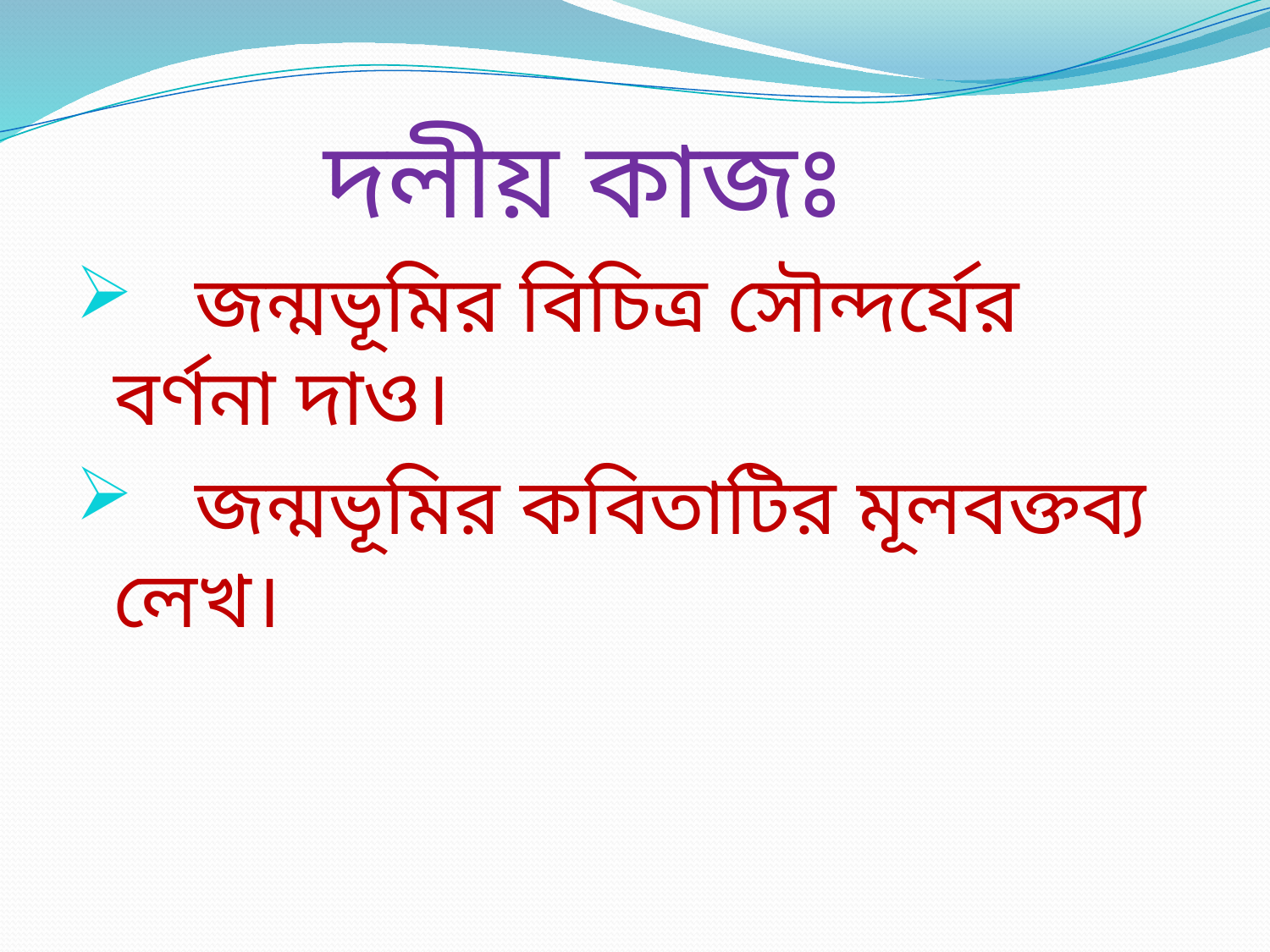

দলীয় কাজঃ
   জন্মভূমির বিচিত্র সৌন্দর্যের বর্ণনা দাও।
   জন্মভূমির কবিতাটির মূলবক্তব্য লেখ।